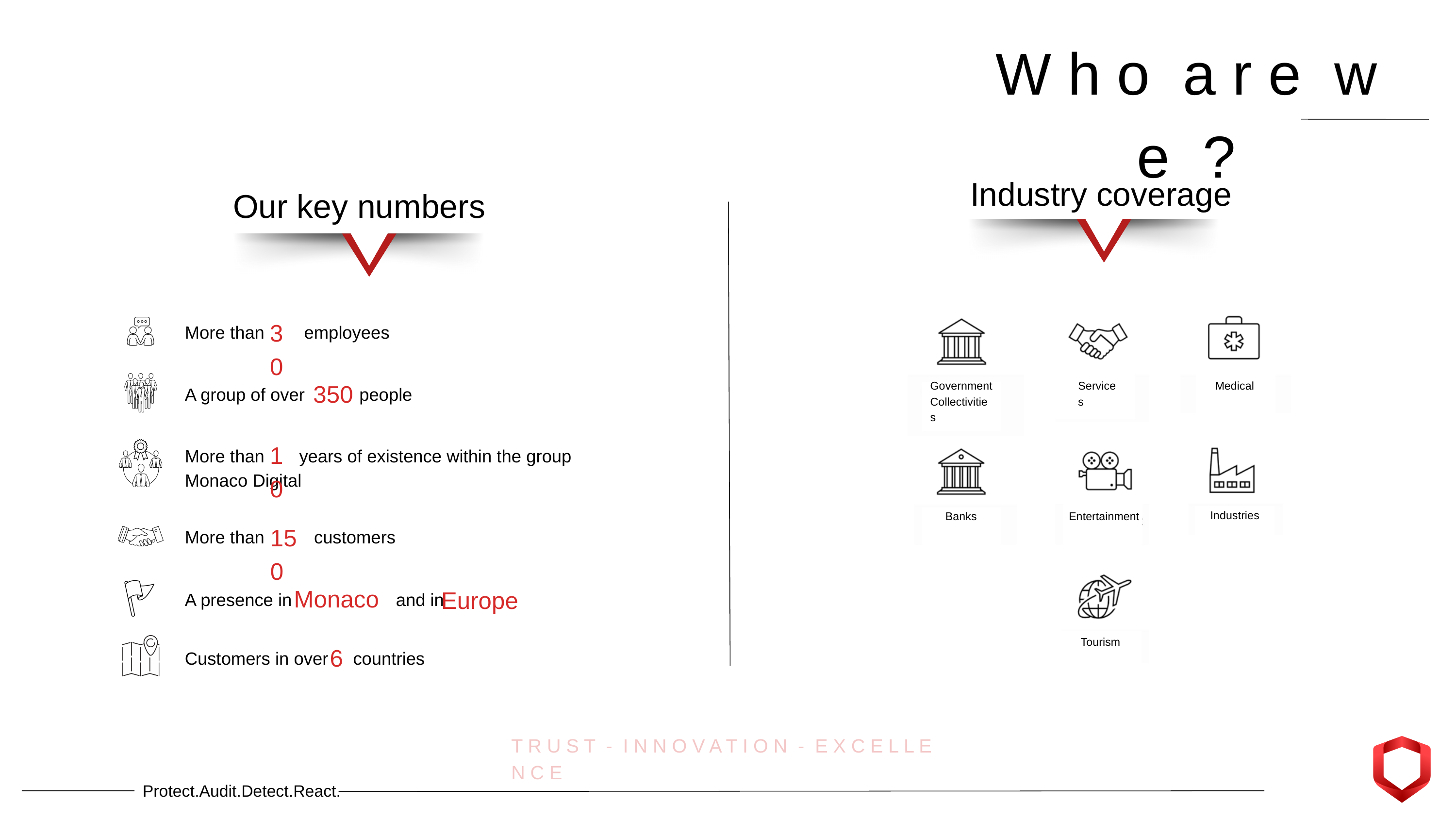

W h o  a r e  w e  ?

Industry coverage
Our key numbers

Government
Collectivities
Services
Medical

Industries

Banks
Entertainment

Tourism

30
More than        employees

350
A group of over           people
10

More than       years of existence within the group
Monaco Digital

150
More than          customers

Monaco
Europe
A presence in                     and in

6
Customers in over     countries
T R U S T  -  I N N O V A T I O N  -  E X C E L L E N C E

Protect.Audit.Detect.React.